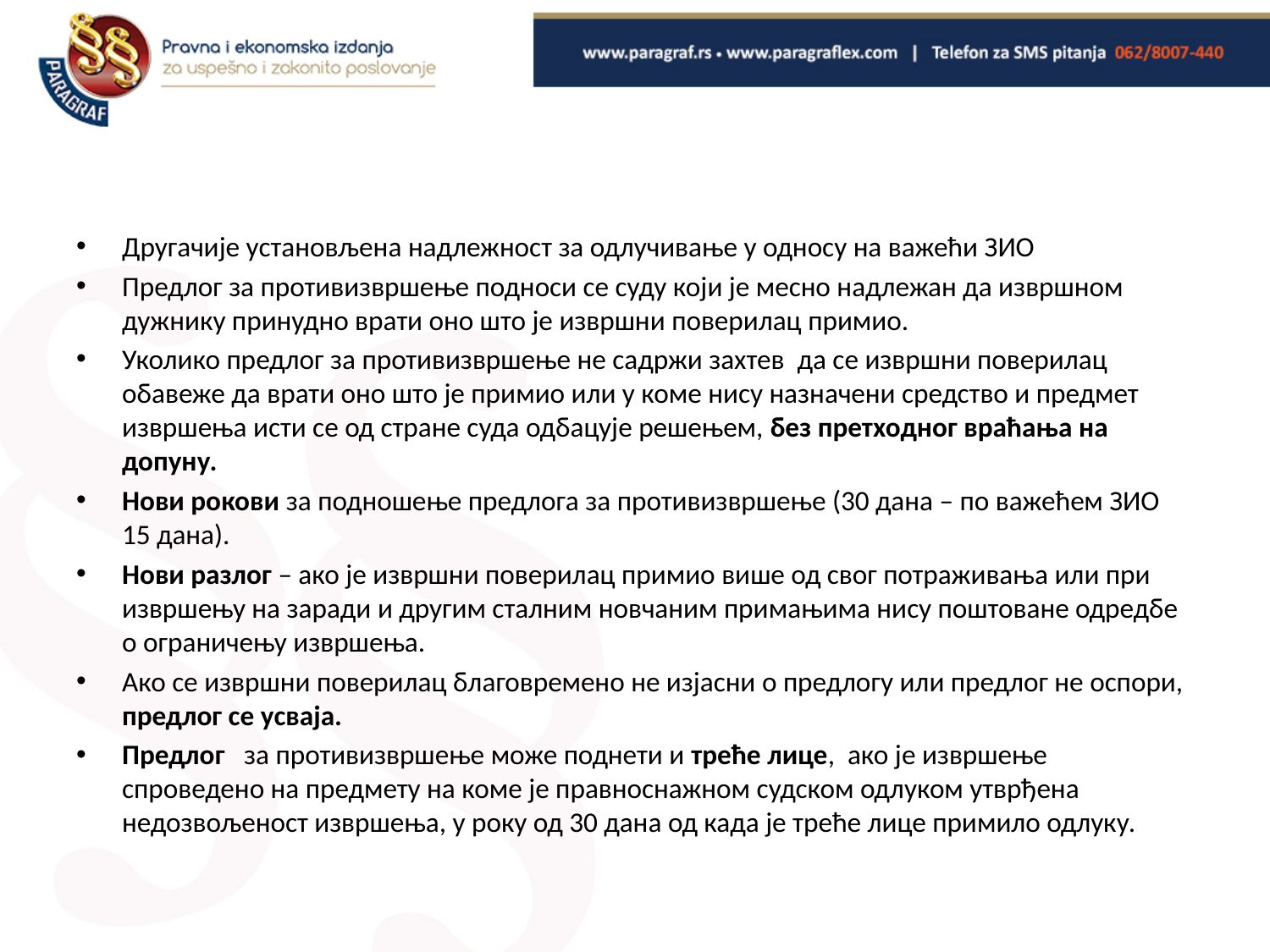

#
Другачије установљена надлежност за одлучивање у односу на важећи ЗИО
Предлог за противизвршење подноси се суду који је месно надлежан да извршном дужнику принудно врати оно што је извршни поверилац примио.
Уколико предлог за противизвршење не садржи захтев  да се извршни поверилац обавеже да врати оно што је примио или у коме нису назначени средство и предмет извршења исти се од стране суда одбацује решењем, без претходног враћања на допуну.
Нови рокови за подношење предлога за противизвршење (30 дана – по важећем ЗИО 15 дана).
Нови разлог – ако је извршни поверилац примио више од свог потраживања или при извршењу на заради и другим сталним новчаним примањима нису поштоване одредбе о ограничењу извршења.
Ако се извршни поверилац благовремено не изјасни о предлогу или предлог не оспори,  предлог се усваја.
Предлог   за противизвршење може поднети и треће лице,  ако је извршење спроведено на предмету на коме је правноснажном судском одлуком утврђена недозвољеност извршења, у року од 30 дана од када је треће лице примило одлуку.